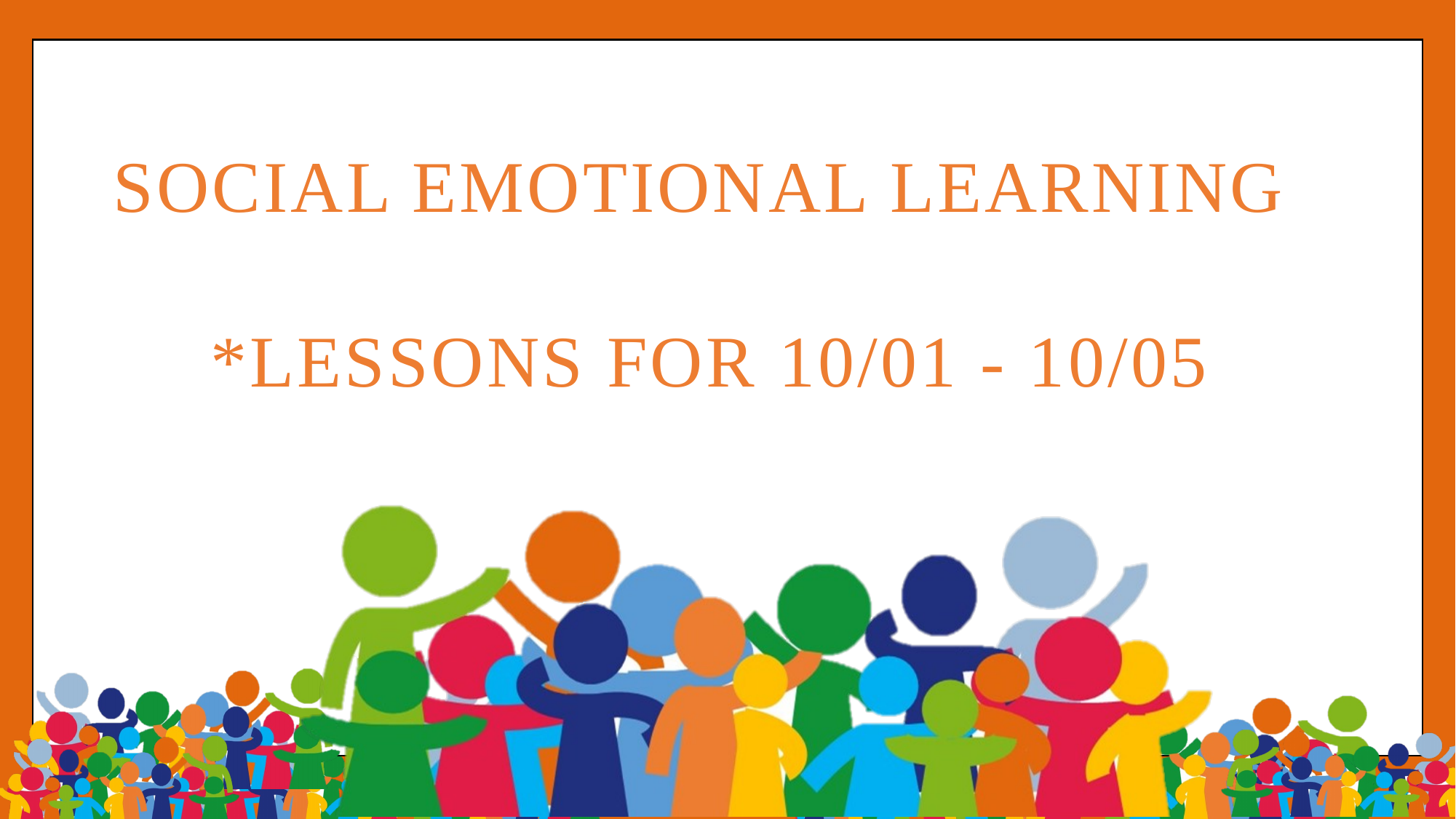

Social Emotional Learning

*Lessons for 10/01 - 10/05